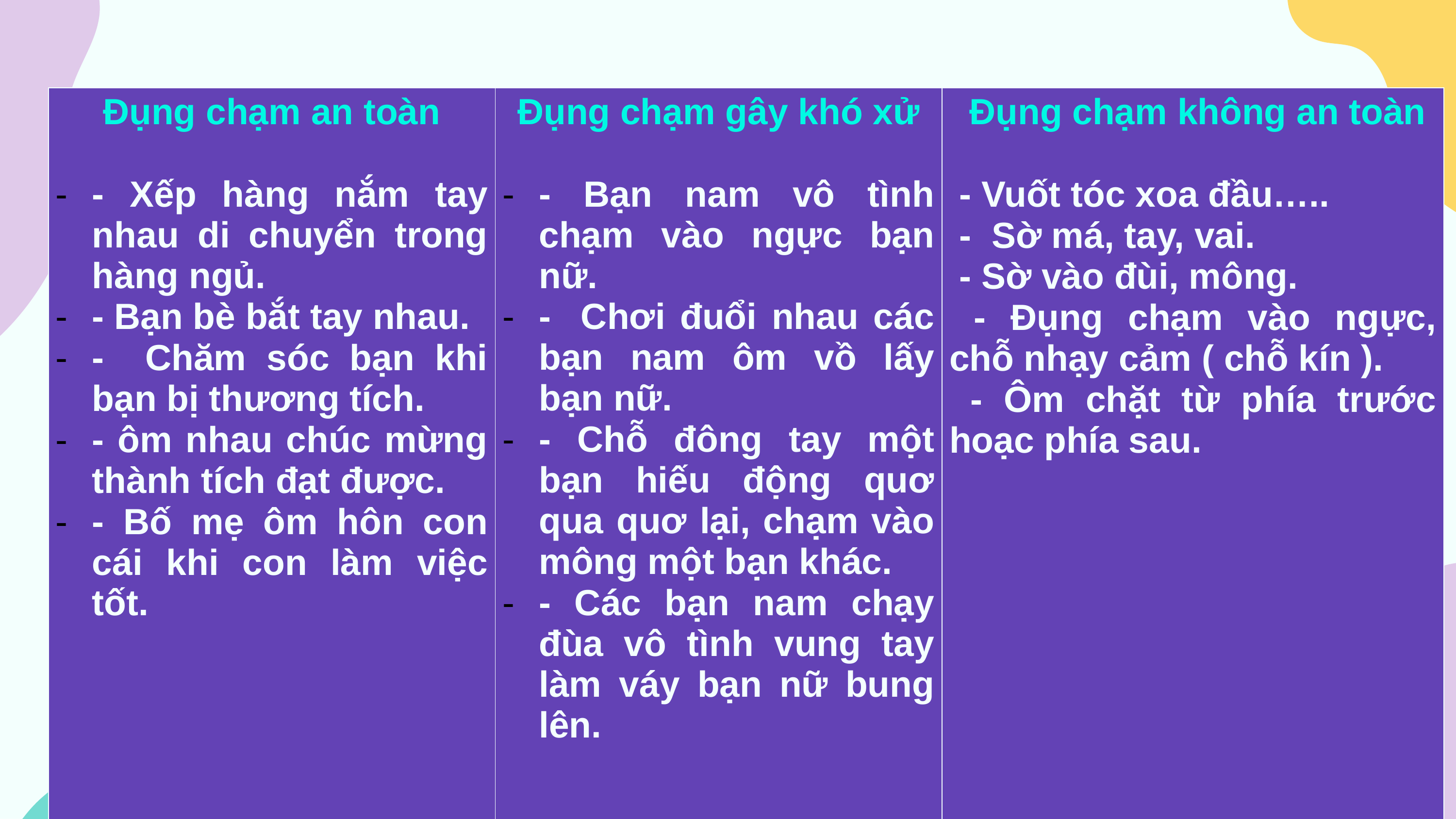

| Đụng chạm an toàn - Xếp hàng nắm tay nhau di chuyển trong hàng ngủ. - Bạn bè bắt tay nhau. - Chăm sóc bạn khi bạn bị thương tích. - ôm nhau chúc mừng thành tích đạt được. - Bố mẹ ôm hôn con cái khi con làm việc tốt. | Đụng chạm gây khó xử - Bạn nam vô tình chạm vào ngực bạn nữ. - Chơi đuổi nhau các bạn nam ôm vồ lấy bạn nữ. - Chỗ đông tay một bạn hiếu động quơ qua quơ lại, chạm vào mông một bạn khác. - Các bạn nam chạy đùa vô tình vung tay làm váy bạn nữ bung lên. | Đụng chạm không an toàn - Vuốt tóc xoa đầu….. - Sờ má, tay, vai. - Sờ vào đùi, mông. - Đụng chạm vào ngực, chỗ nhạy cảm ( chỗ kín ). - Ôm chặt từ phía trước hoạc phía sau. |
| --- | --- | --- |